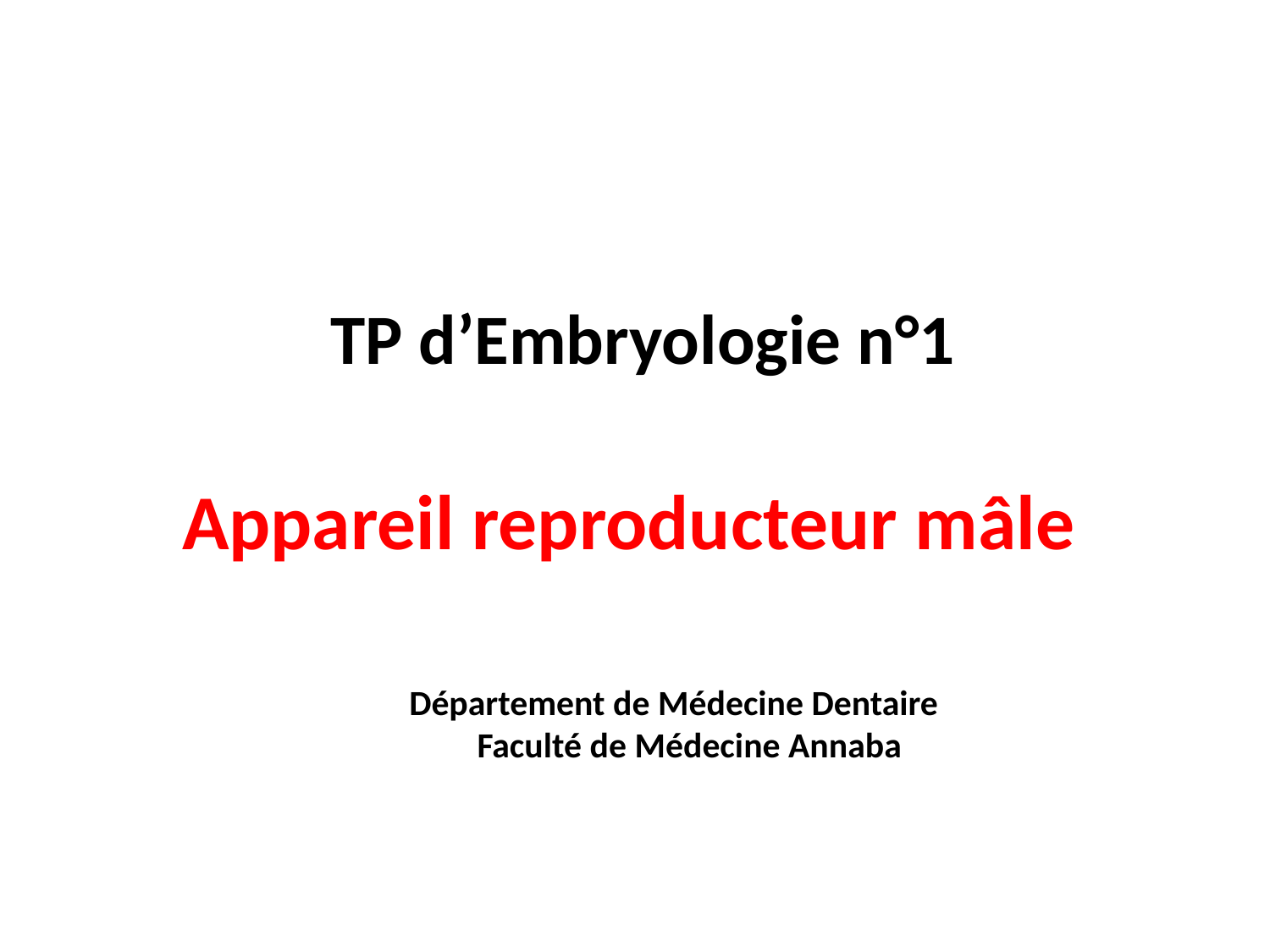

TP d’Embryologie n°1
# Appareil reproducteur mâle
Département de Médecine Dentaire
Faculté de Médecine Annaba